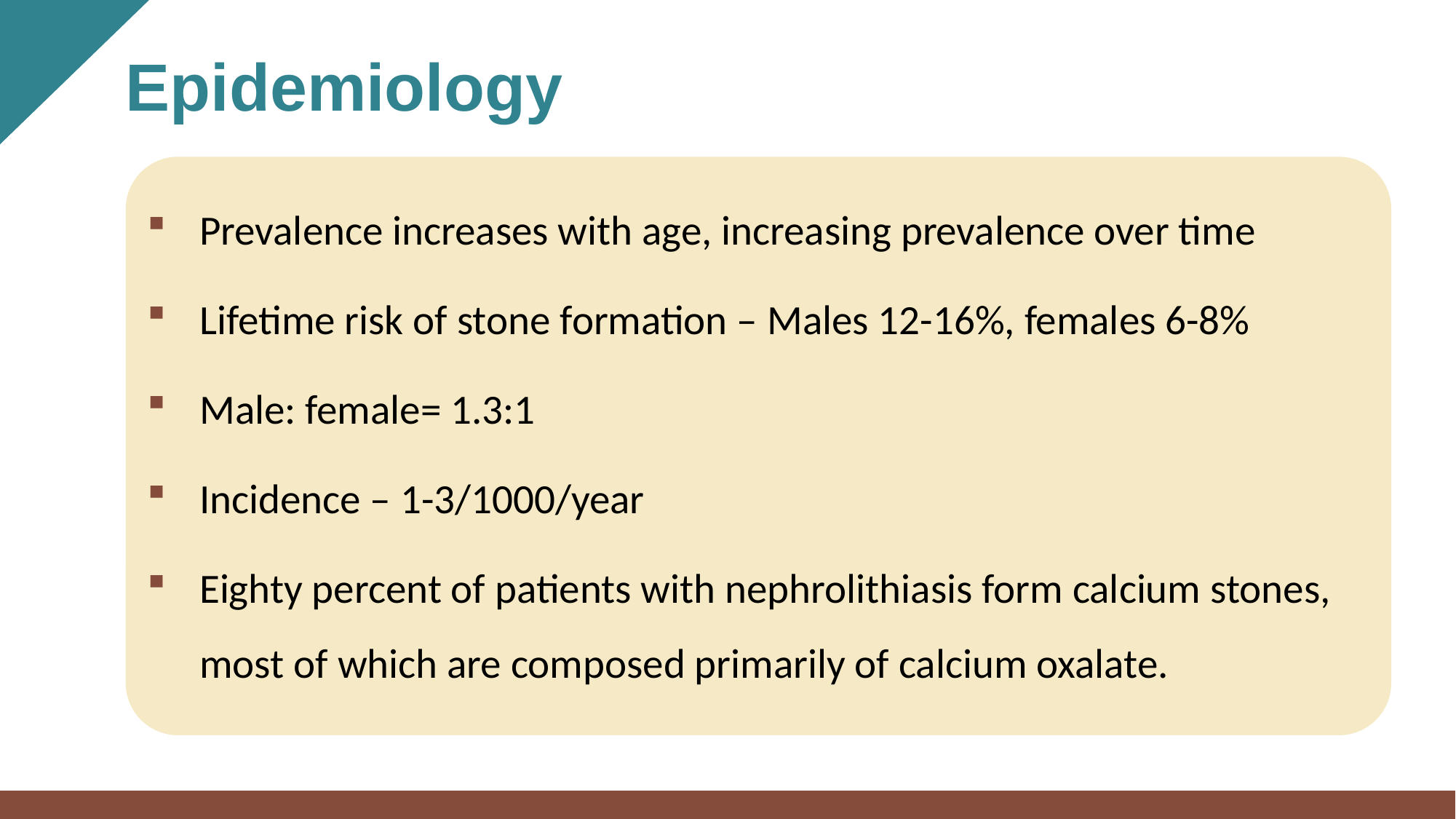

Epidemiology

Prevalence increases with age, increasing prevalence over time
Lifetime risk of stone formation – Males 12-16%, females 6-8%
Male: female= 1.3:1
Incidence – 1-3/1000/year
Eighty percent of patients with nephrolithiasis form calcium stones, most of which are composed primarily of calcium oxalate.